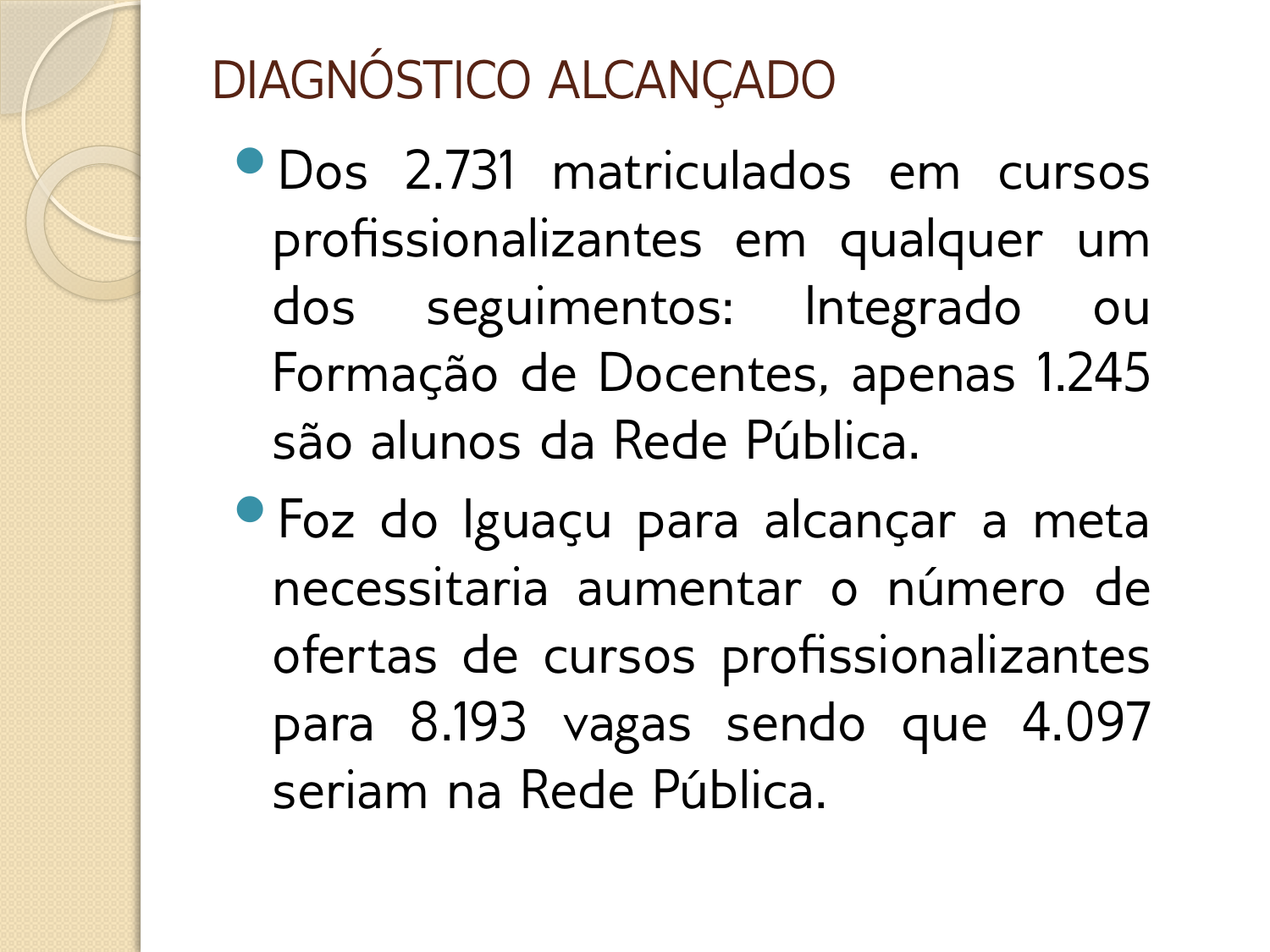

# DIAGNÓSTICO ALCANÇADO
Dos 2.731 matriculados em cursos profissionalizantes em qualquer um dos seguimentos: Integrado ou Formação de Docentes, apenas 1.245 são alunos da Rede Pública.
Foz do Iguaçu para alcançar a meta necessitaria aumentar o número de ofertas de cursos profissionalizantes para 8.193 vagas sendo que 4.097 seriam na Rede Pública.